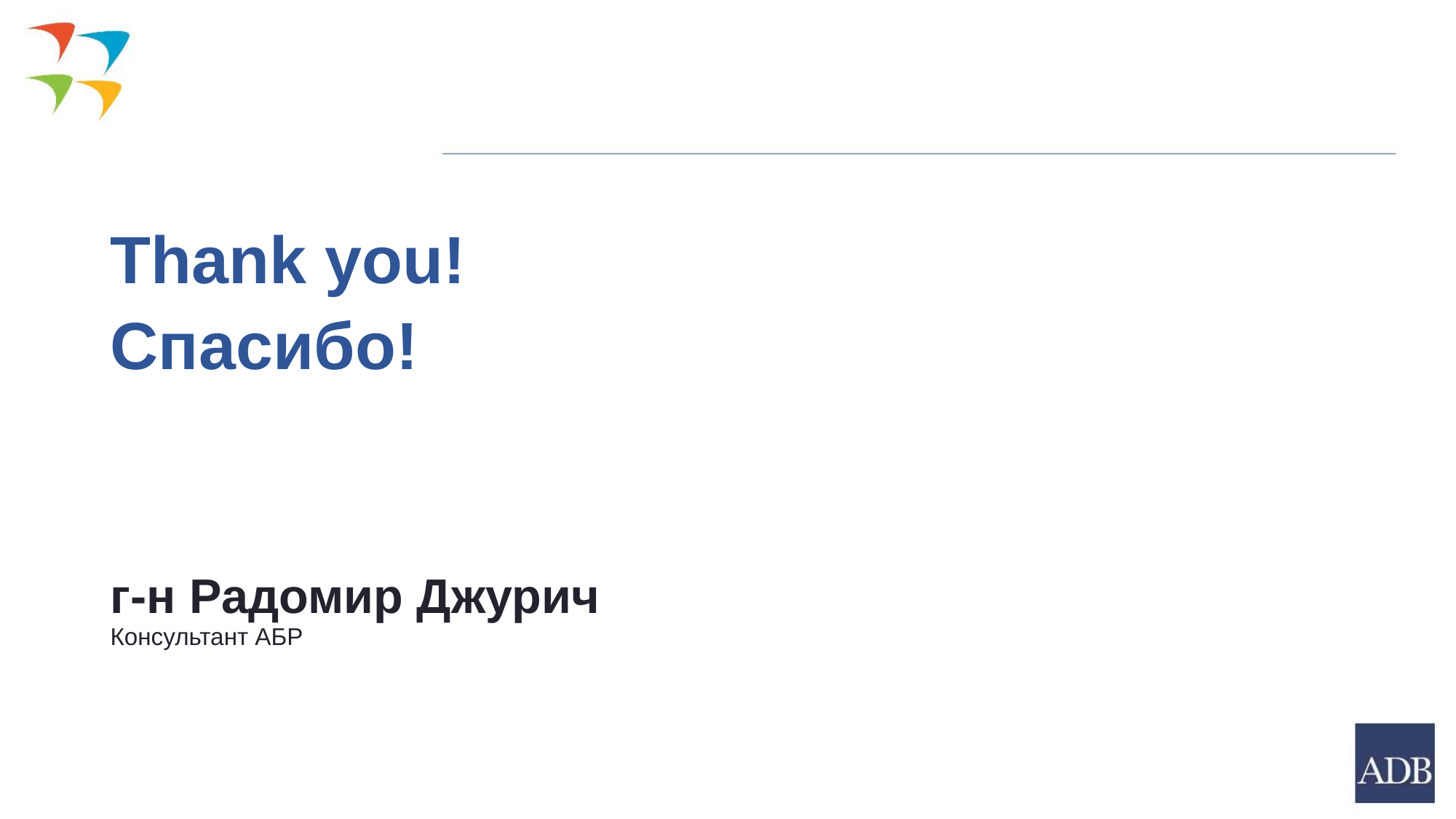

Thank you!
Спасибо!
г-н Радомир Джурич
Консультант АБР